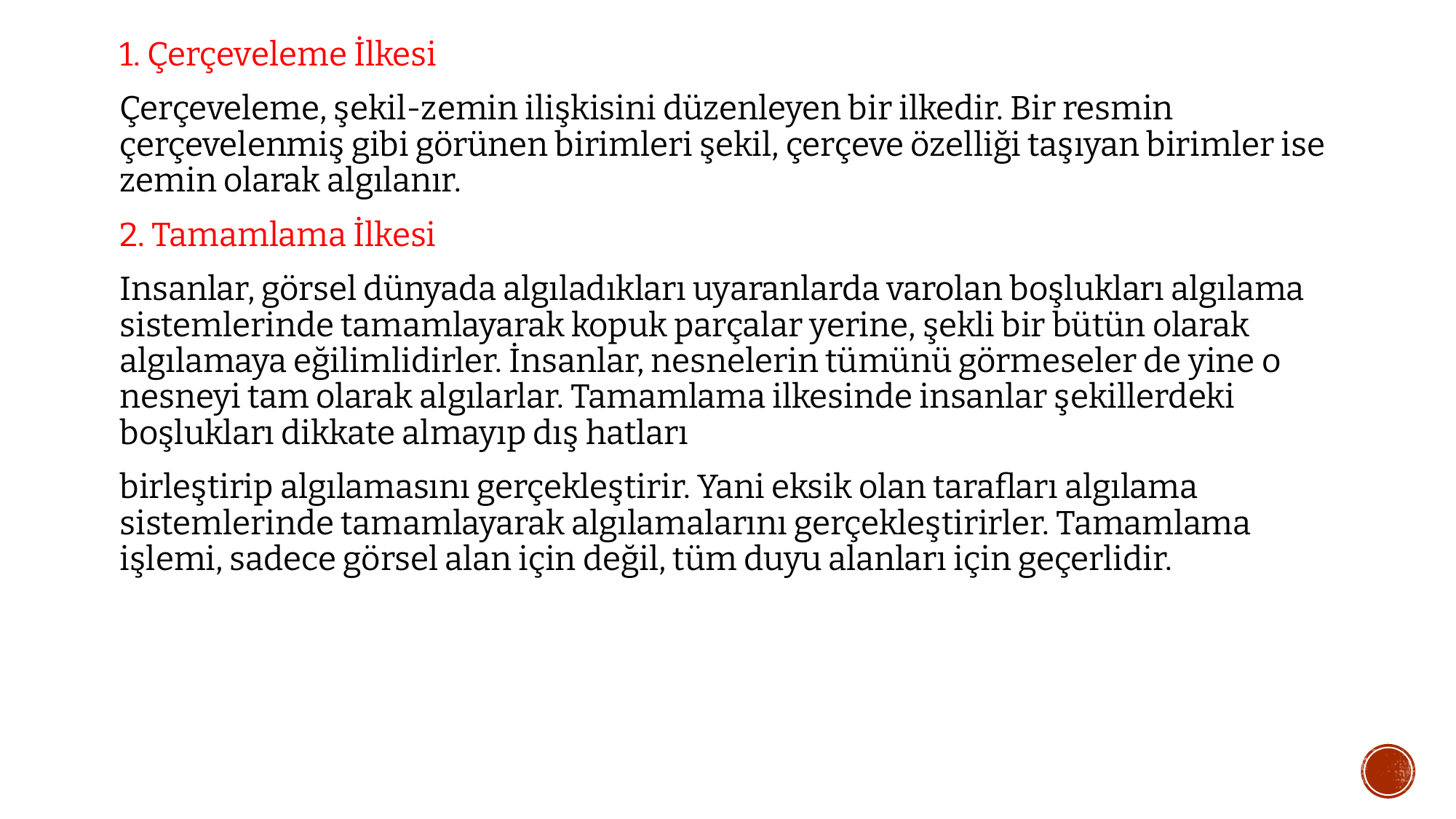

1. Çerçeveleme İlkesi
Çerçeveleme, şekil-zemin ilişkisini düzenleyen bir ilkedir. Bir resmin çerçevelenmiş gibi görünen birimleri şekil, çerçeve özelliği taşıyan birimler ise zemin olarak algılanır.
2. Tamamlama İlkesi
Insanlar, görsel dünyada algıladıkları uyaranlarda varolan boşlukları algılama sistemlerinde tamamlayarak kopuk parçalar yerine, şekli bir bütün olarak algılamaya eğilimlidirler. İnsanlar, nesnelerin tümünü görmeseler de yine o nesneyi tam olarak algılarlar. Tamamlama ilkesinde insanlar şekillerdeki boşlukları dikkate almayıp dış hatları
birleştirip algılamasını gerçekleştirir. Yani eksik olan tarafları algılama sistemlerinde tamamlayarak algılamalarını gerçekleştirirler. Tamamlama işlemi, sadece görsel alan için değil, tüm duyu alanları için geçerlidir.